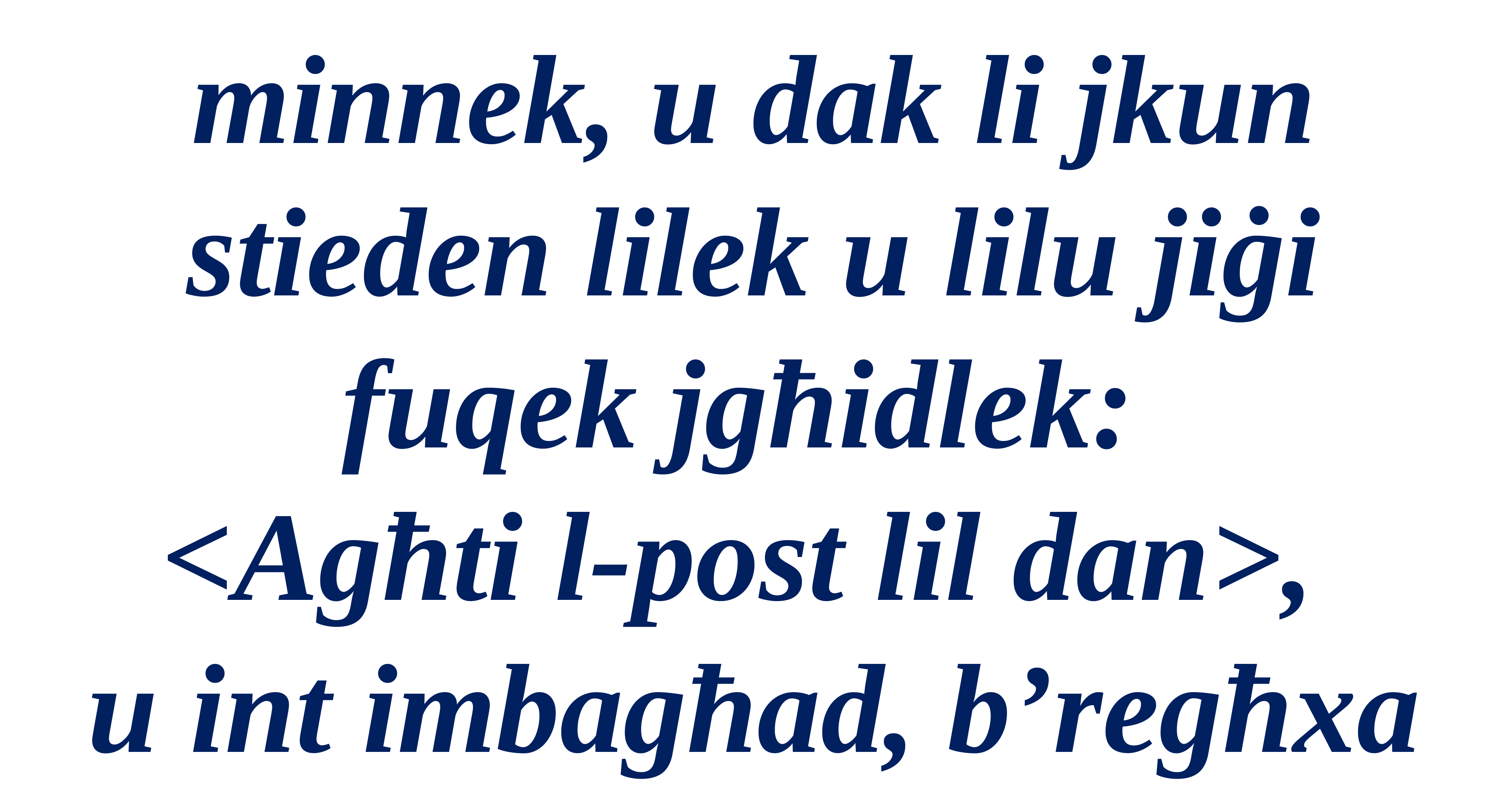

minnek, u dak li jkun stieden lilek u lilu jiġi fuqek jgħidlek:
<Agħti l-post lil dan>,
u int imbagħad, b’regħxa